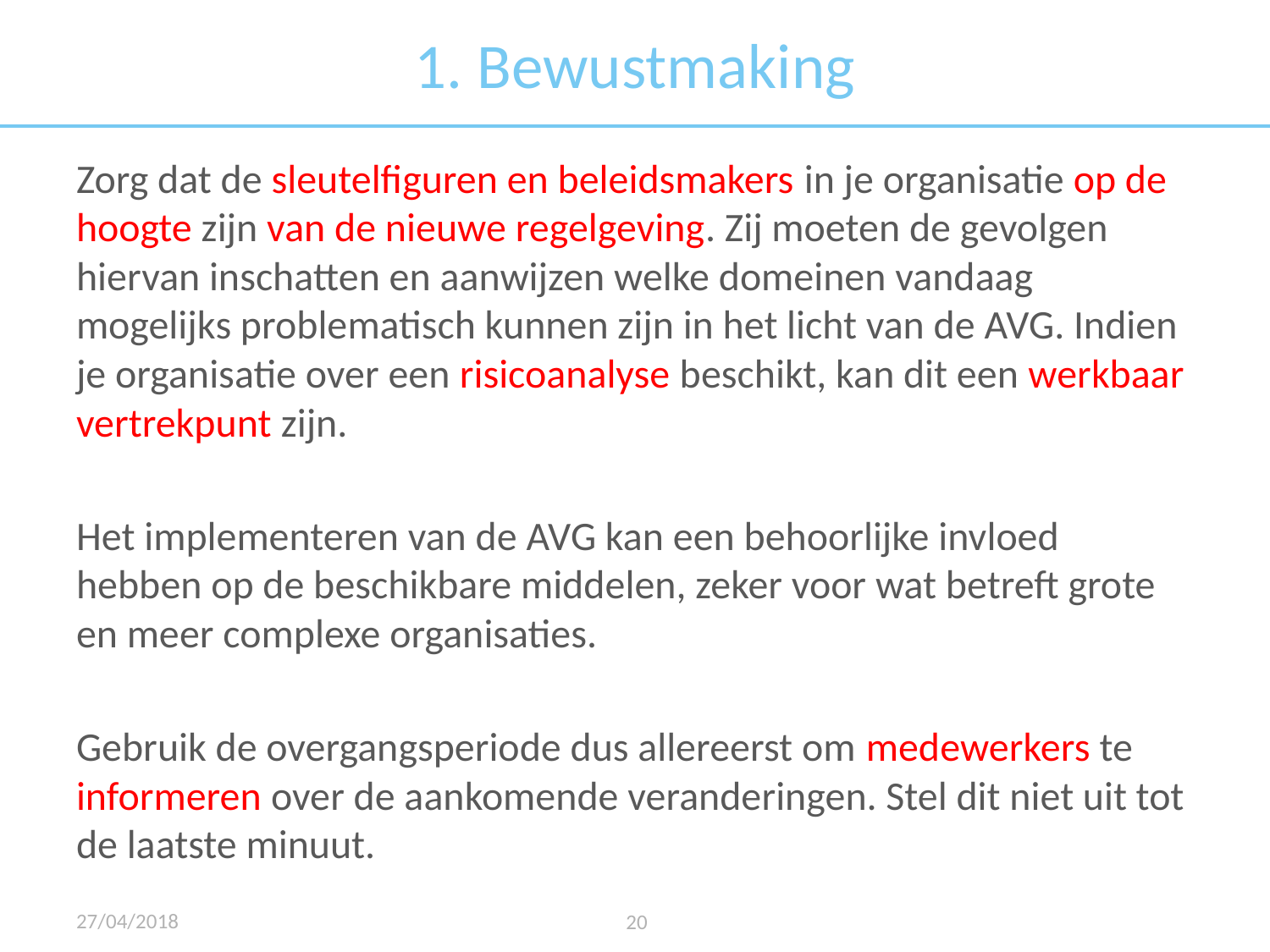

# 1. Bewustmaking
Zorg dat de sleutelfiguren en beleidsmakers in je organisatie op de hoogte zijn van de nieuwe regelgeving. Zij moeten de gevolgen hiervan inschatten en aanwijzen welke domeinen vandaag mogelijks problematisch kunnen zijn in het licht van de AVG. Indien je organisatie over een risicoanalyse beschikt, kan dit een werkbaar vertrekpunt zijn.

Het implementeren van de AVG kan een behoorlijke invloed hebben op de beschikbare middelen, zeker voor wat betreft grote en meer complexe organisaties.

Gebruik de overgangsperiode dus allereerst om medewerkers te informeren over de aankomende veranderingen. Stel dit niet uit tot de laatste minuut.

27/04/2018
20